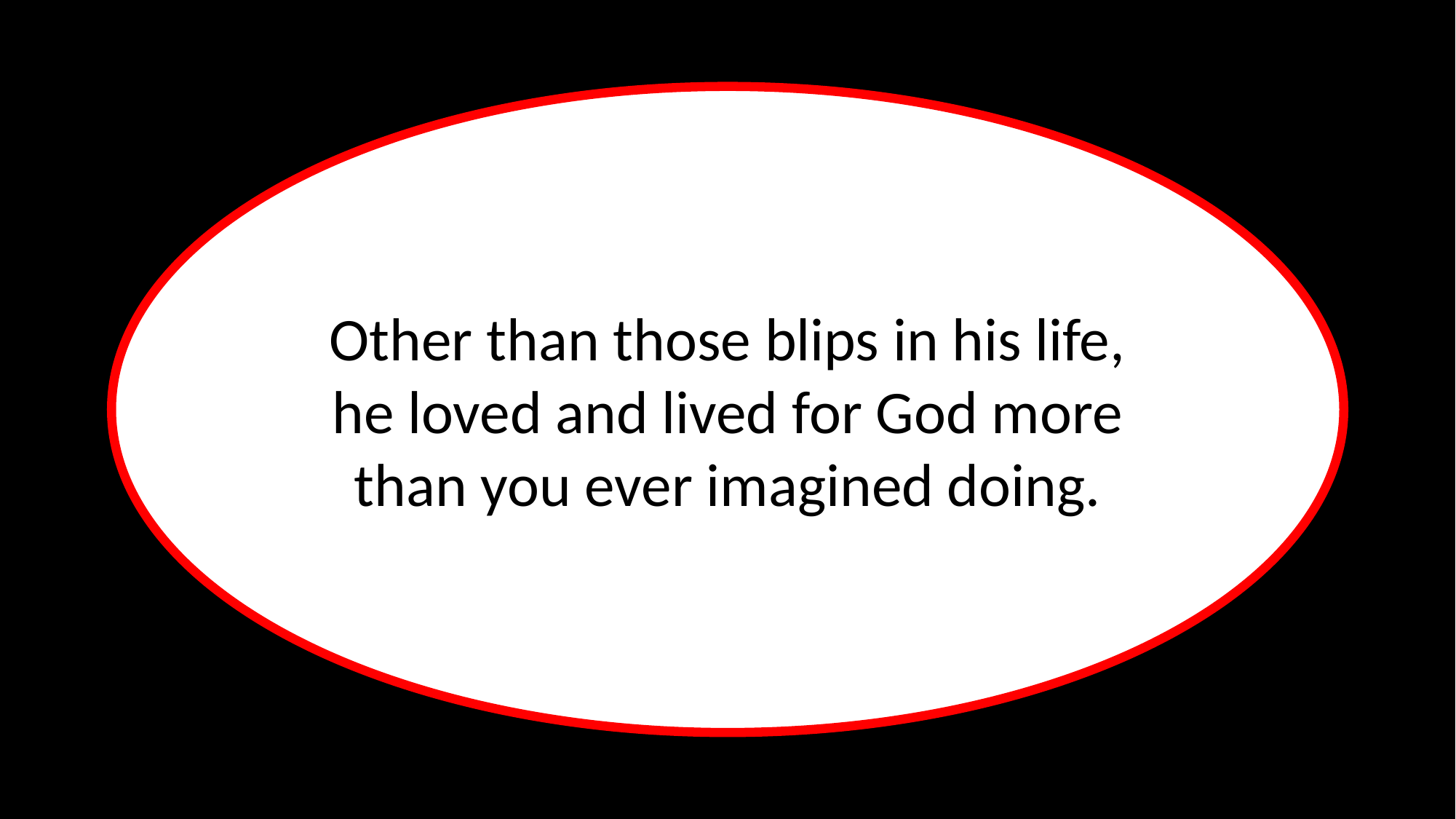

Other than those blips in his life, he loved and lived for God more than you ever imagined doing.